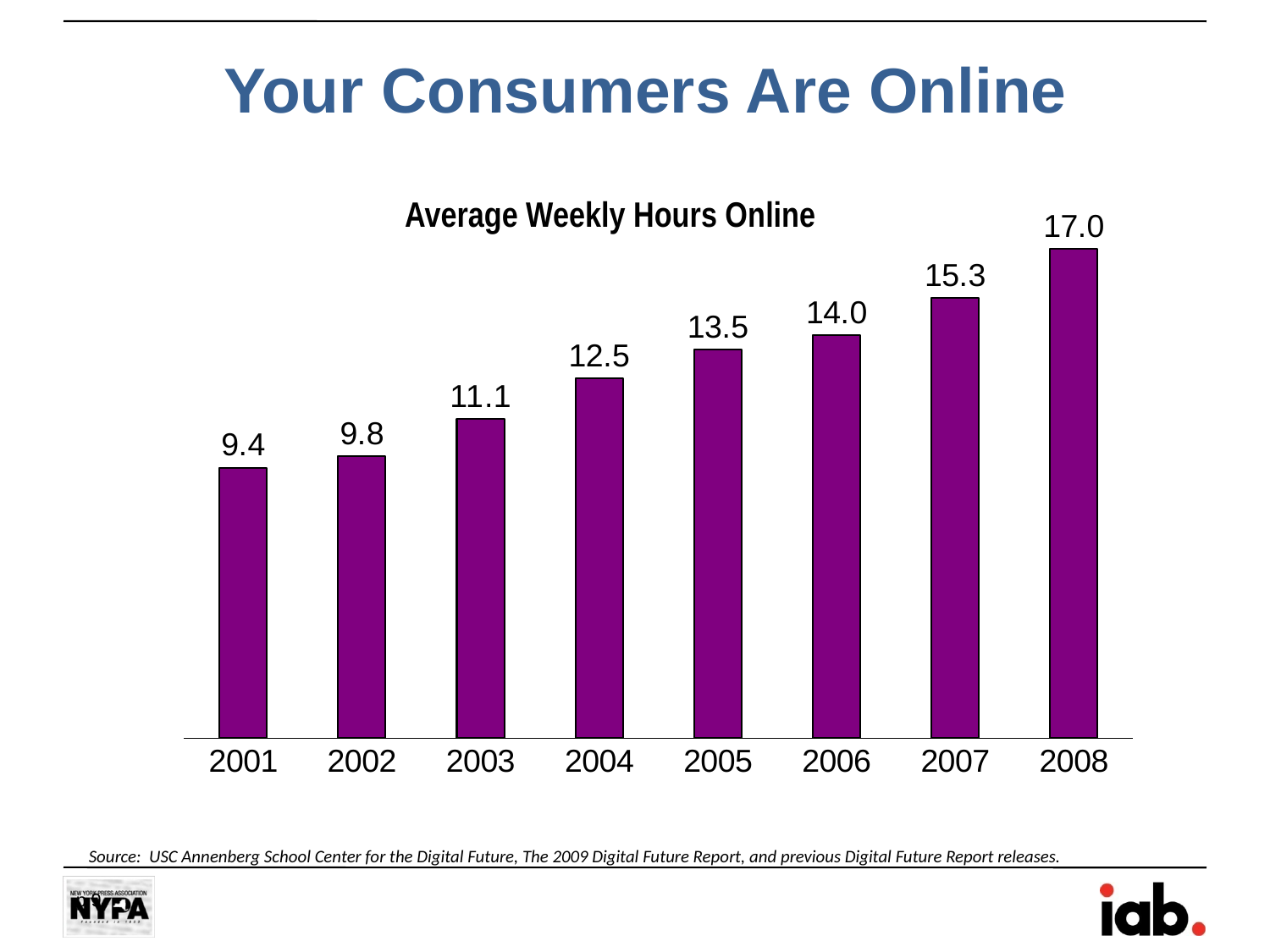

Average Weekly Hours Online
Your Consumers Are Online

### Chart

| Category | East |
|---|---|
| 2001 | 9.4 |
| 2002 | 9.8 |
| 2003 | 11.1 |
| 2004 | 12.5 |
| 2005 | 13.5 |
| 2006 | 14.0 |
| 2007 | 15.3 |
| 2008 | 17.0 |
Source:  USC Annenberg School Center for the Digital Future, The 2009 Digital Future Report, and previous Digital Future Report releases.
p 9